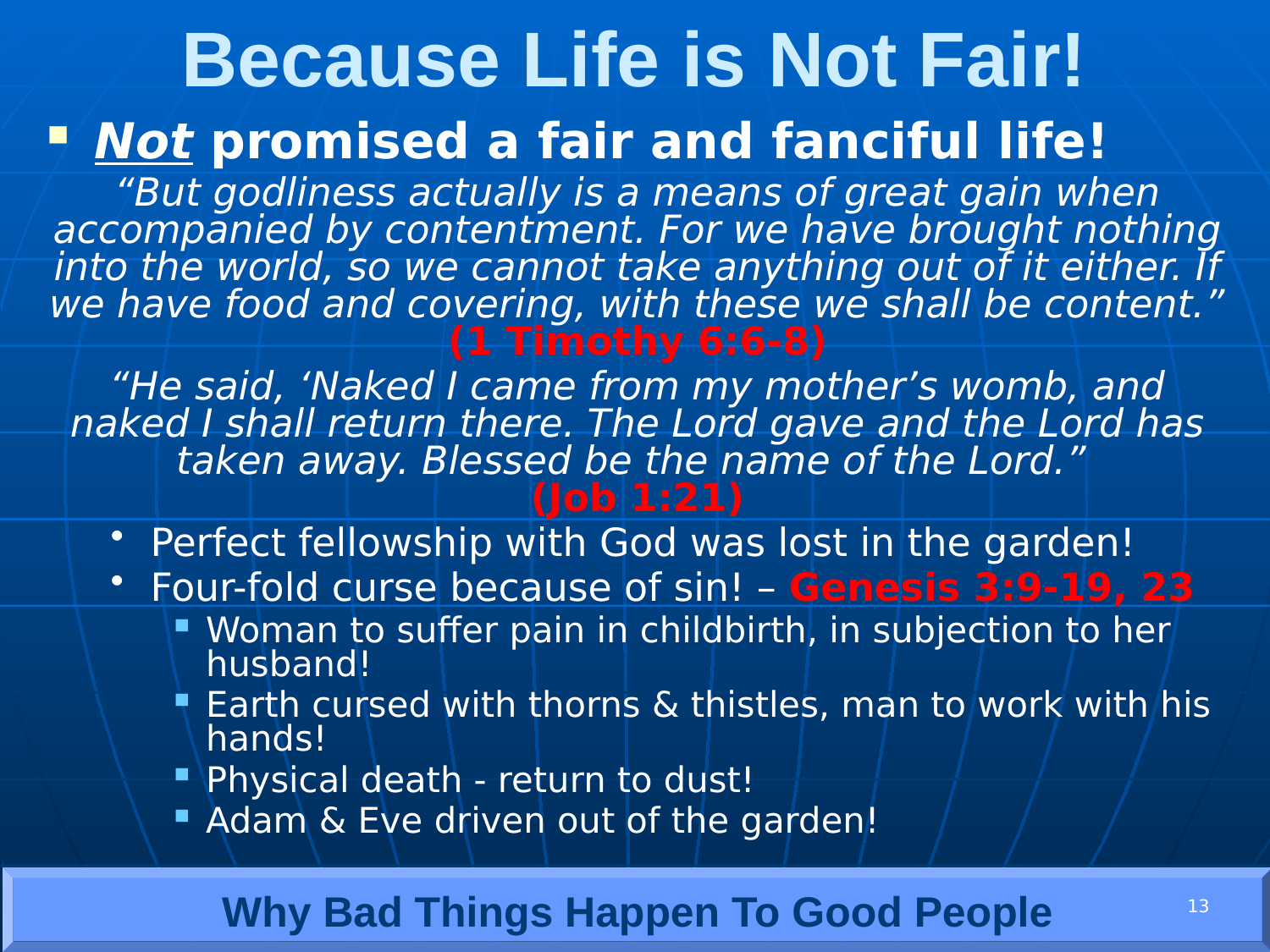

# Because Life is Not Fair!
Not promised a fair and fanciful life!
“But godliness actually is a means of great gain when accompanied by contentment. For we have brought nothing into the world, so we cannot take anything out of it either. If we have food and covering, with these we shall be content.” (1 Timothy 6:6-8)
“He said, ‘Naked I came from my mother’s womb, and naked I shall return there. The Lord gave and the Lord has taken away. Blessed be the name of the Lord.”
(Job 1:21)
Perfect fellowship with God was lost in the garden!
Four-fold curse because of sin! – Genesis 3:9-19, 23
Woman to suffer pain in childbirth, in subjection to her husband!
Earth cursed with thorns & thistles, man to work with his hands!
Physical death - return to dust!
Adam & Eve driven out of the garden!

15
Why Bad Things Happen To Good People
13